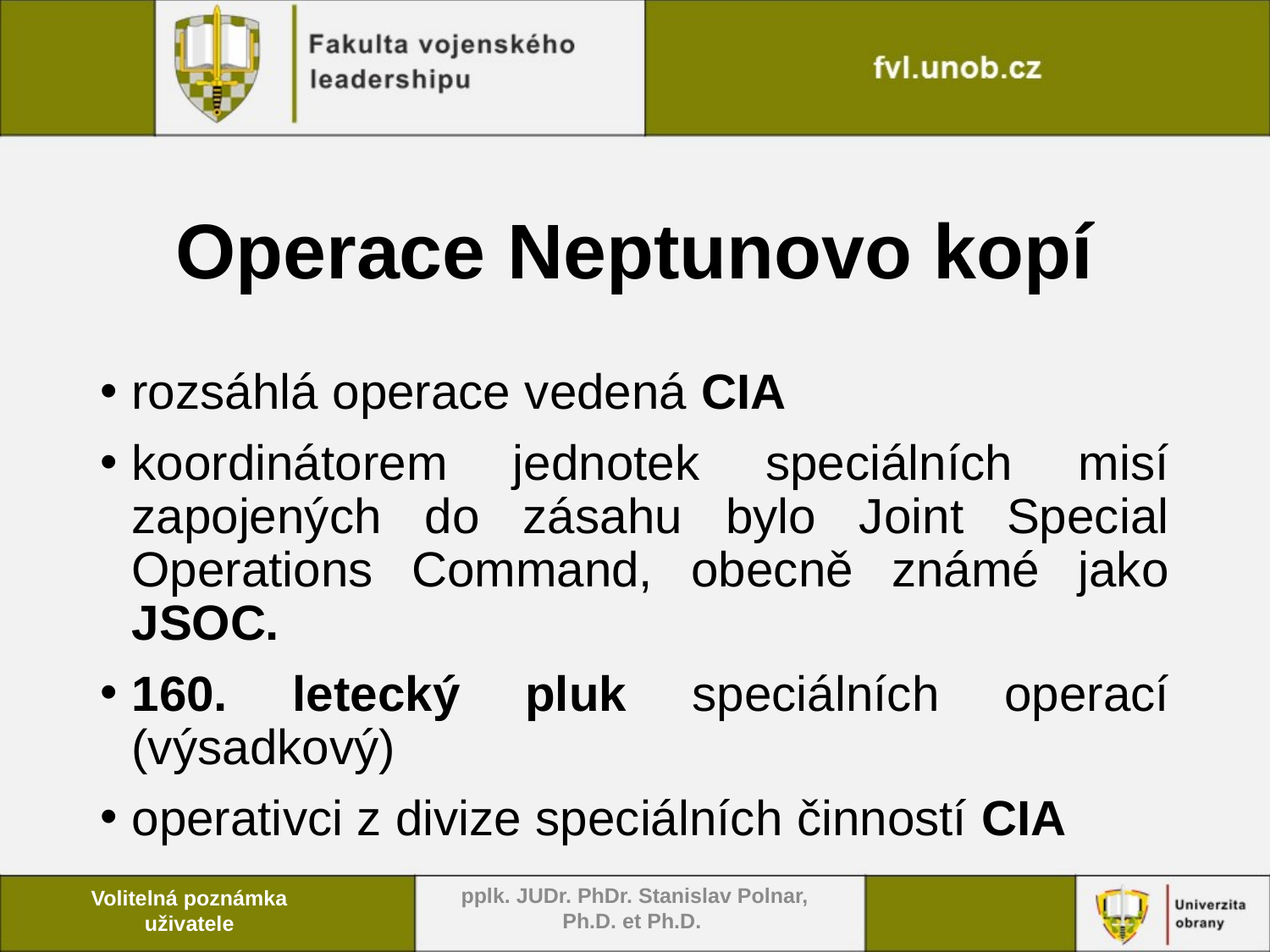

# Operace Neptunovo kopí
rozsáhlá operace vedená CIA
koordinátorem jednotek speciálních misí zapojených do zásahu bylo Joint Special Operations Command, obecně známé jako JSOC.
160. letecký pluk speciálních operací (výsadkový)
operativci z divize speciálních činností CIA
pplk. JUDr. PhDr. Stanislav Polnar, Ph.D. et Ph.D.
Volitelná poznámka uživatele